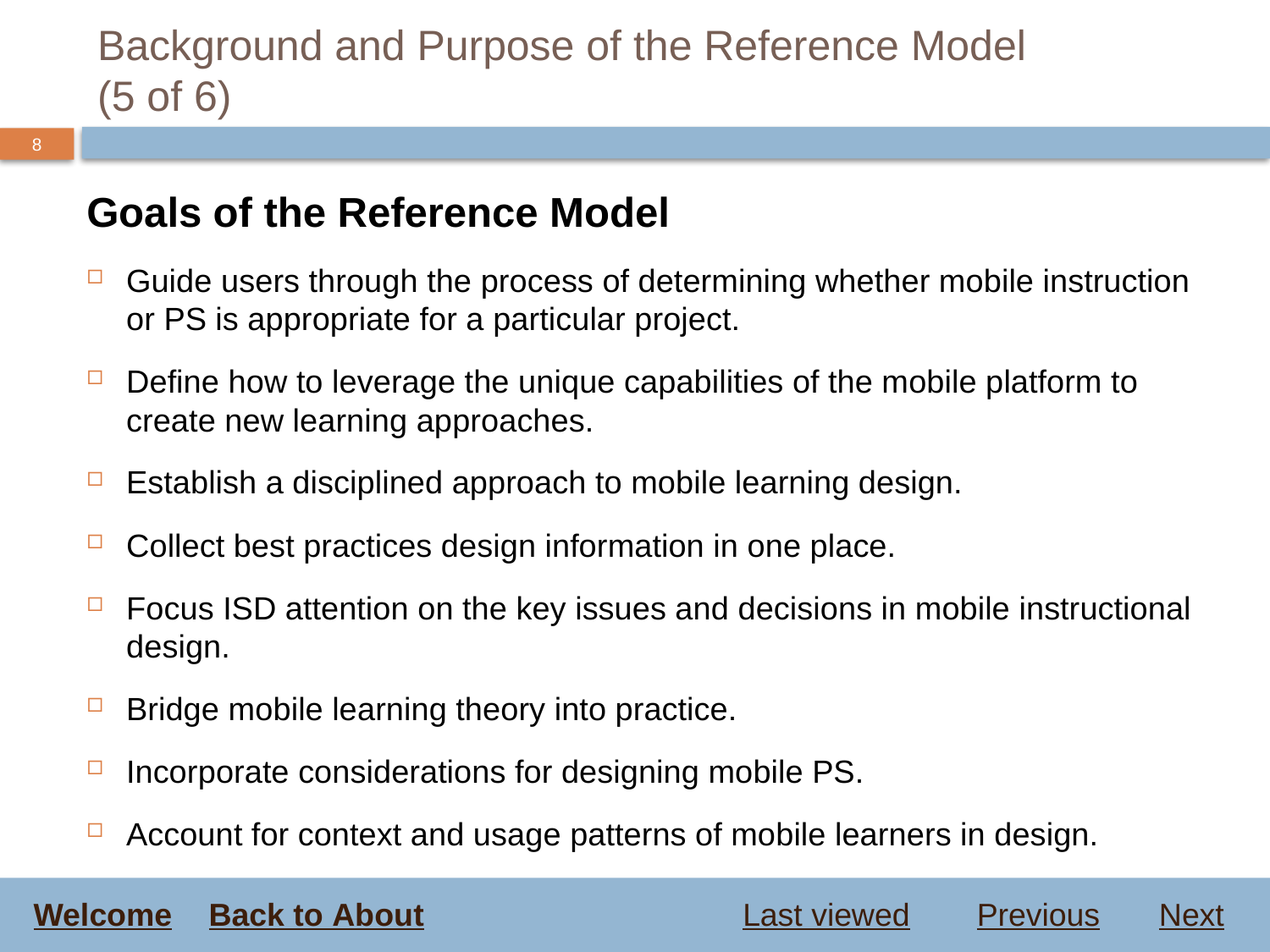

# Background and Purpose of the Reference Model (5 of 6)
Goals of the Reference Model
Guide users through the process of determining whether mobile instruction or PS is appropriate for a particular project.
Define how to leverage the unique capabilities of the mobile platform to create new learning approaches.
Establish a disciplined approach to mobile learning design.
Collect best practices design information in one place.
Focus ISD attention on the key issues and decisions in mobile instructional design.
Bridge mobile learning theory into practice.
Incorporate considerations for designing mobile PS.
Account for context and usage patterns of mobile learners in design.
Welcome
Back to About
Last viewed
Previous
Next